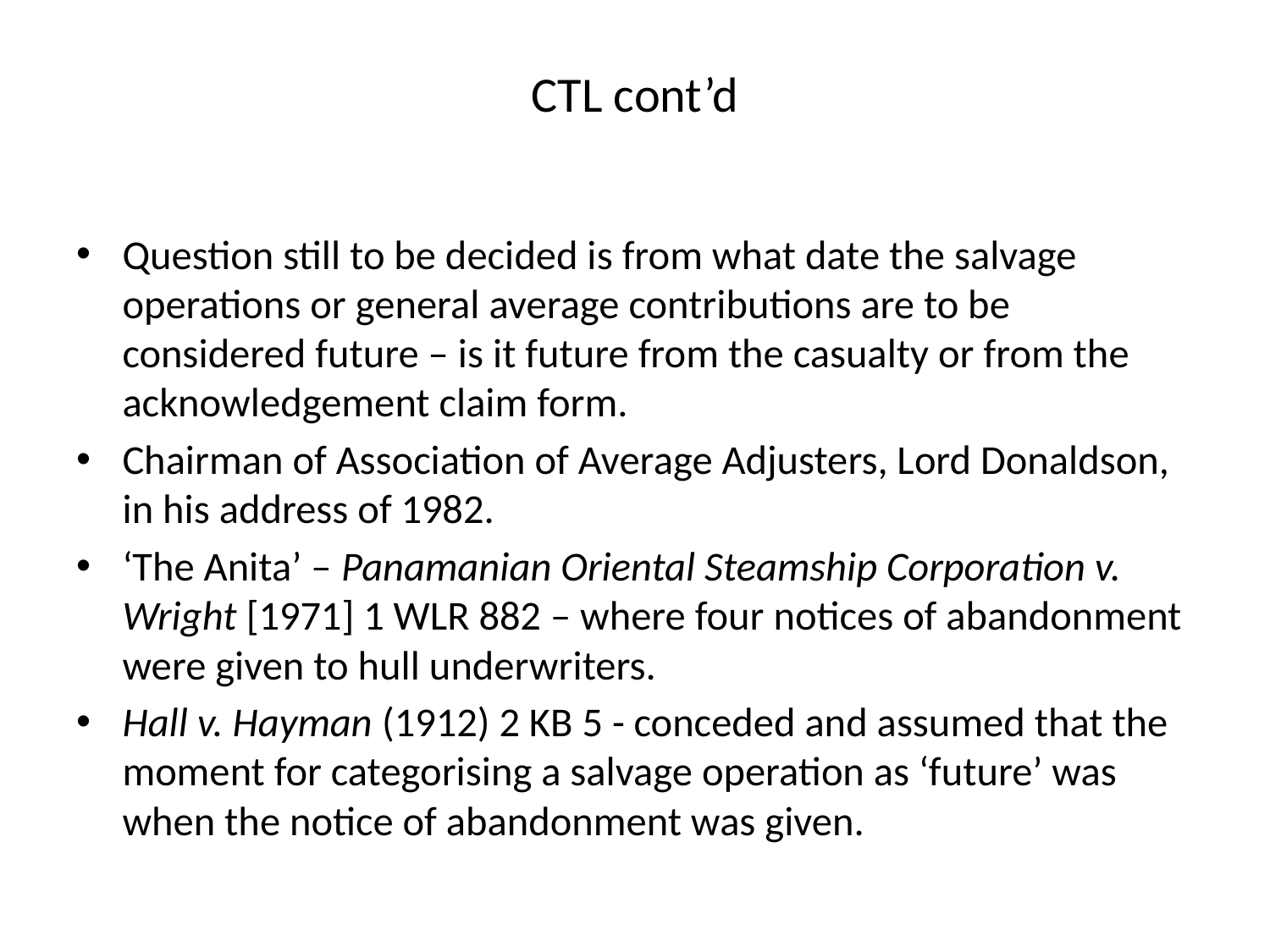

# CTL cont’d
Question still to be decided is from what date the salvage operations or general average contributions are to be considered future – is it future from the casualty or from the acknowledgement claim form.
Chairman of Association of Average Adjusters, Lord Donaldson,  in his address of 1982.
‘The Anita’ – Panamanian Oriental Steamship Corporation v. Wright [1971] 1 WLR 882 – where four notices of abandonment were given to hull underwriters.
Hall v. Hayman (1912) 2 KB 5 - conceded and assumed that the moment for categorising a salvage operation as ‘future’ was when the notice of abandonment was given.